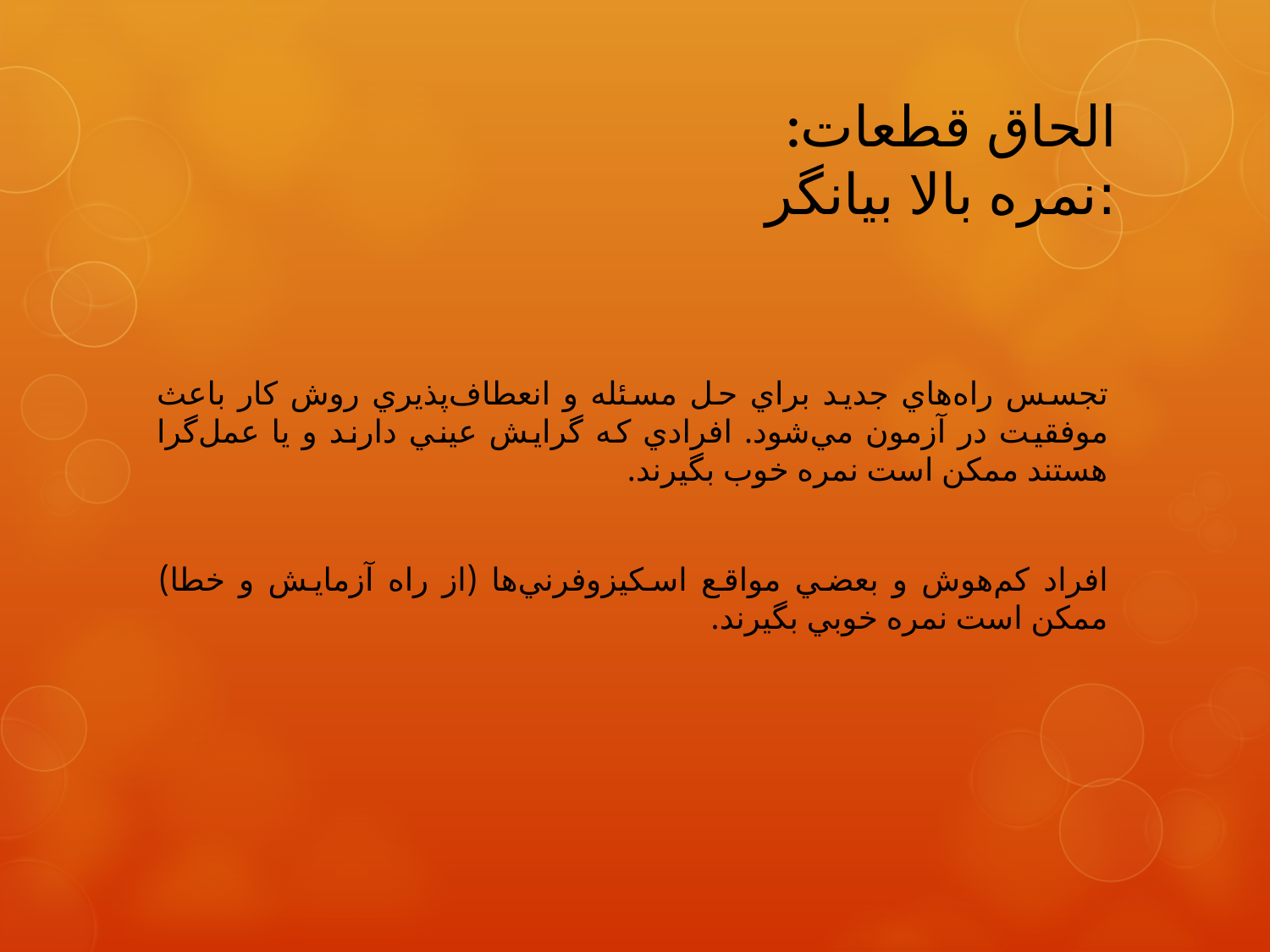

# الحاق قطعات: نمره بالا بیانگر:
تجسس راه‌هاي جديد براي حل مسئله و انعطاف‌پذيري روش كار باعث موفقيت در آزمون مي‌شود. افرادي كه گرايش عيني دارند و يا عمل‌گرا هستند ممكن است نمره خوب بگيرند.

افراد كم‌هوش و بعضي مواقع اسكيزوفرني‌ها (از راه آزمايش و خطا) ممكن است نمره خوبي بگيرند.